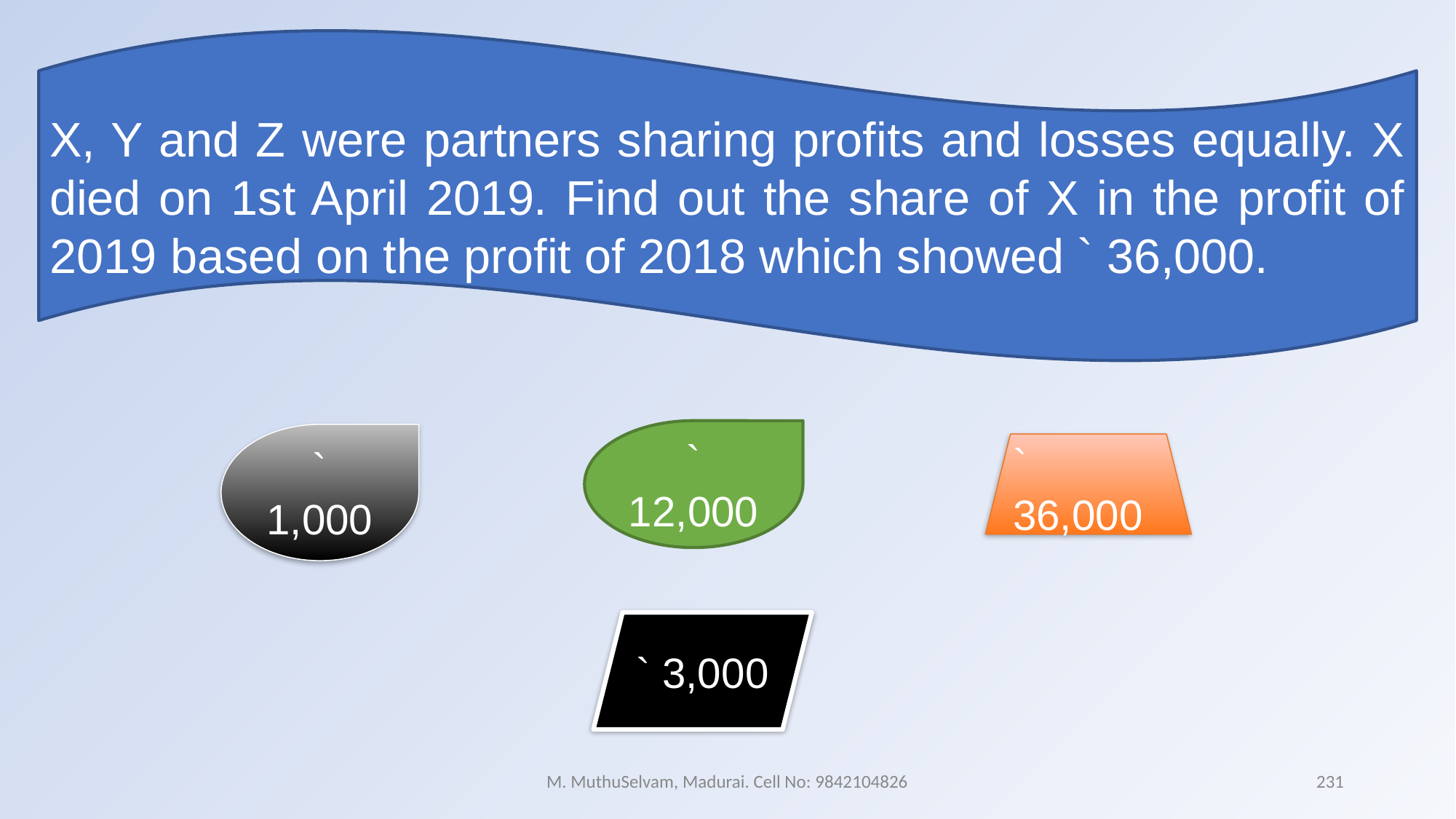

X, Y and Z were partners sharing profits and losses equally. X died on 1st April 2019. Find out the share of X in the profit of 2019 based on the profit of 2018 which showed ` 36,000.
` 12,000
` 1,000
` 36,000
` 3,000
M. MuthuSelvam, Madurai. Cell No: 9842104826
231